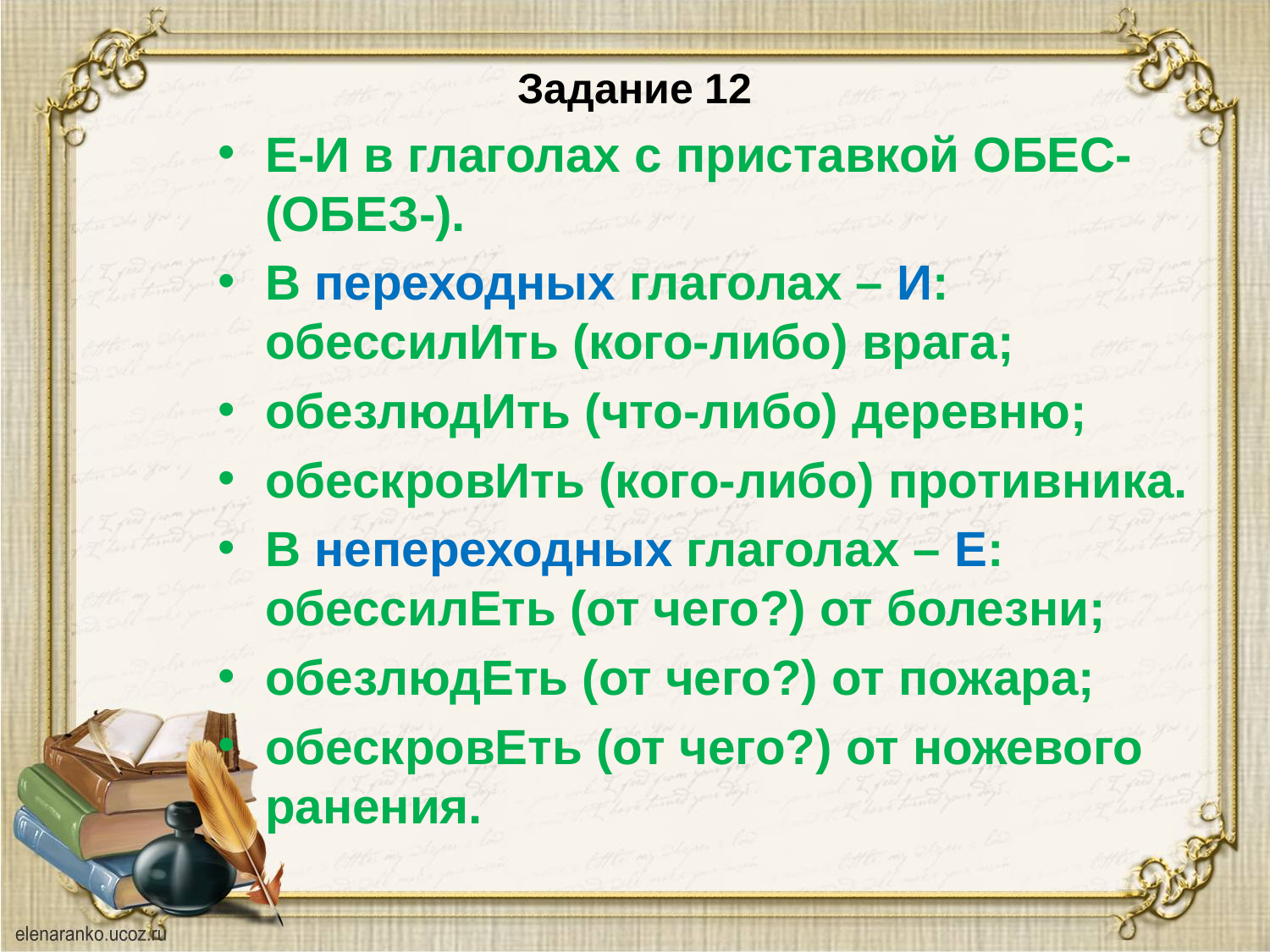

# Задание 12
Е-И в глаголах с приставкой ОБЕС- (ОБЕЗ-).
В переходных глаголах – И: обессилИть (кого-либо) врага;
обезлюдИть (что-либо) деревню;
обескровИть (кого-либо) противника.
В непереходных глаголах – Е: обессилЕть (от чего?) от болезни;
обезлюдЕть (от чего?) от пожара;
обескровЕть (от чего?) от ножевого ранения.